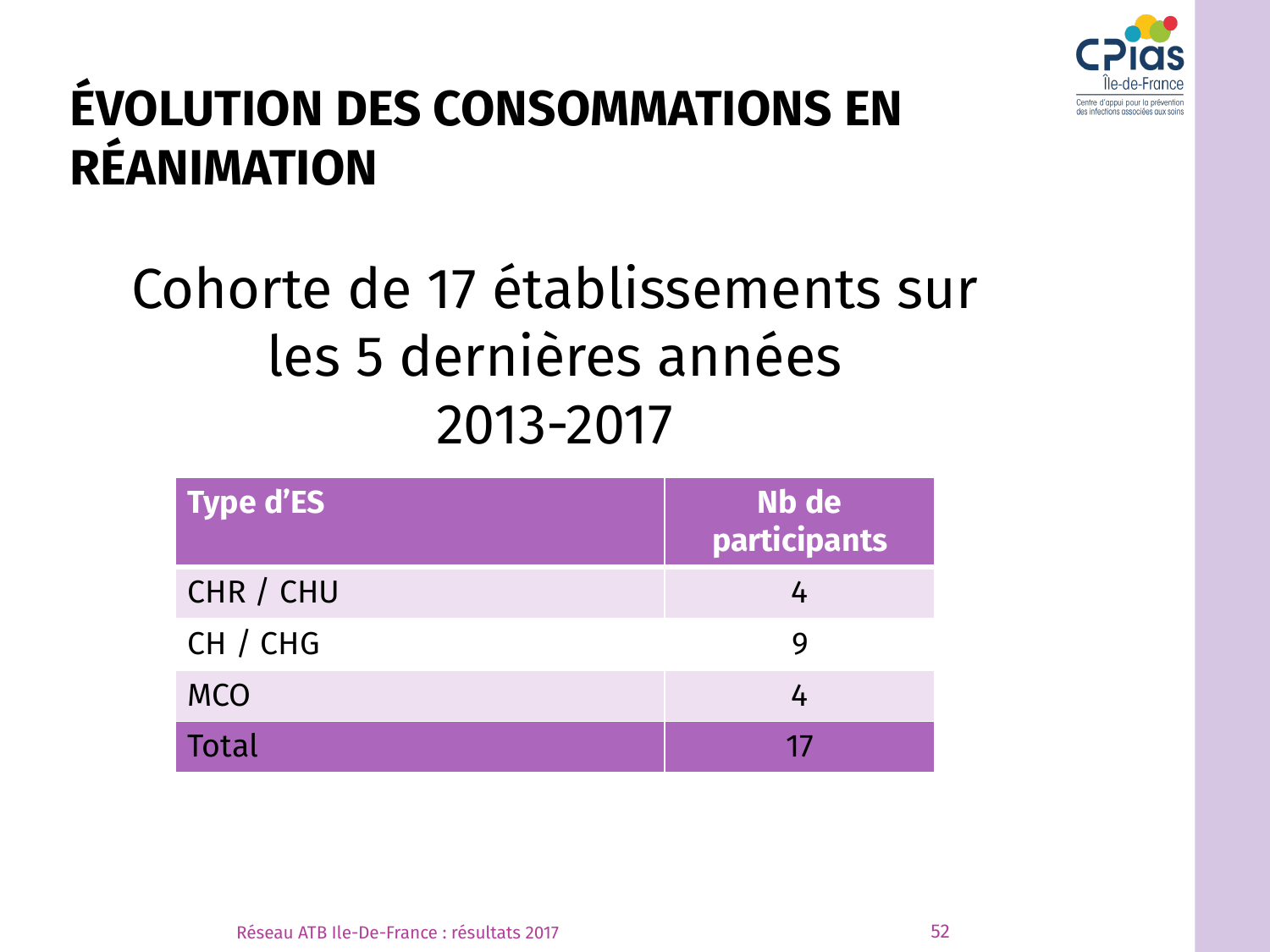

# Évolution des consommations en réanimation
Cohorte de 17 établissements sur les 5 dernières années
2013-2017
| Type d’ES | Nb de participants |
| --- | --- |
| CHR / CHU | 4 |
| CH / CHG | 9 |
| MCO | 4 |
| Total | 17 |
52
Réseau ATB Ile-De-France : résultats 2017